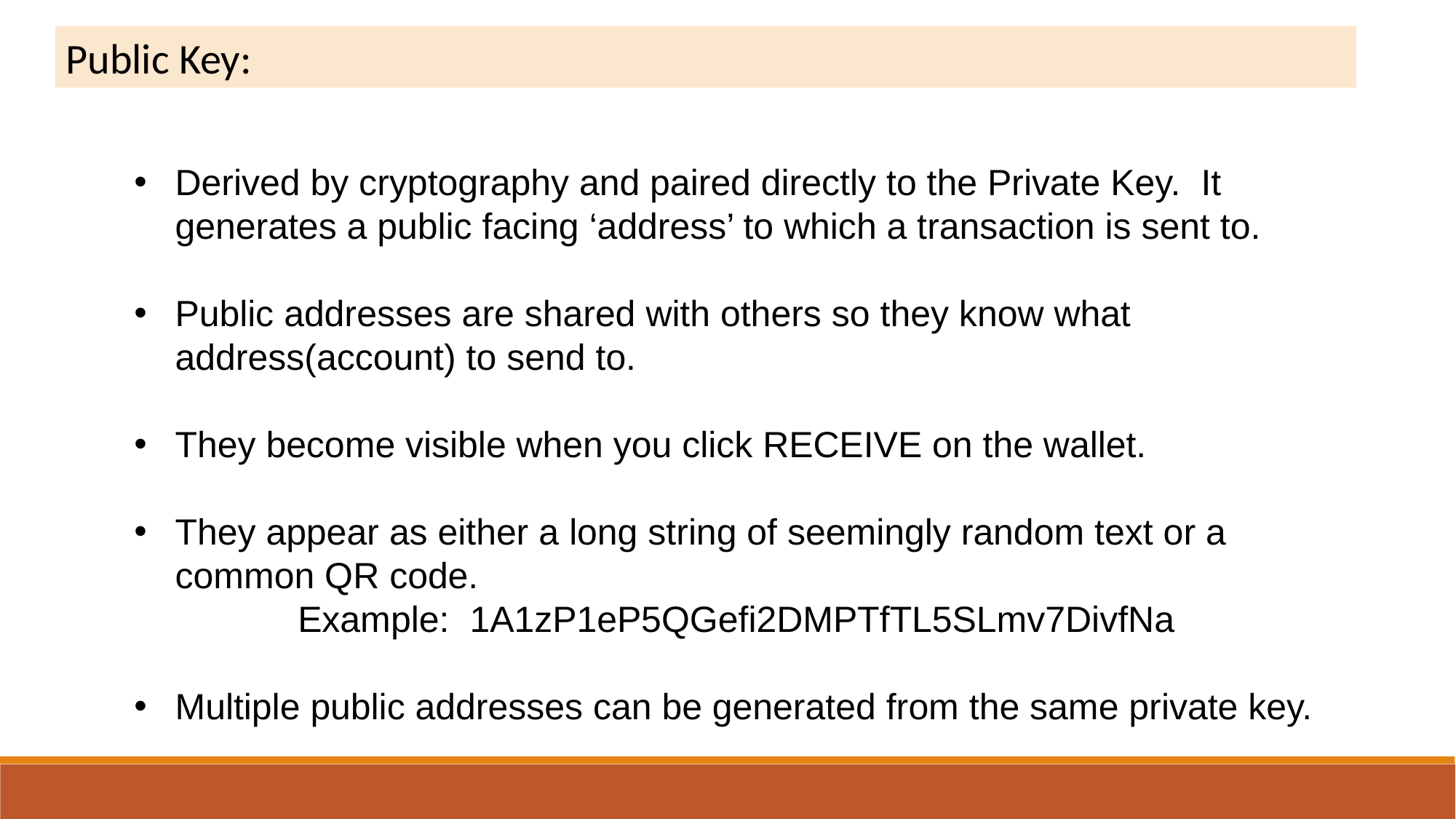

Public Key:

Derived by cryptography and paired directly to the Private Key.  It generates a public facing ‘address’ to which a transaction is sent to.

Public addresses are shared with others so they know what address(account) to send to.

They become visible when you click RECEIVE on the wallet.

They appear as either a long string of seemingly random text or a common QR code.
	Example:  1A1zP1eP5QGefi2DMPTfTL5SLmv7DivfNa

Multiple public addresses can be generated from the same private key.